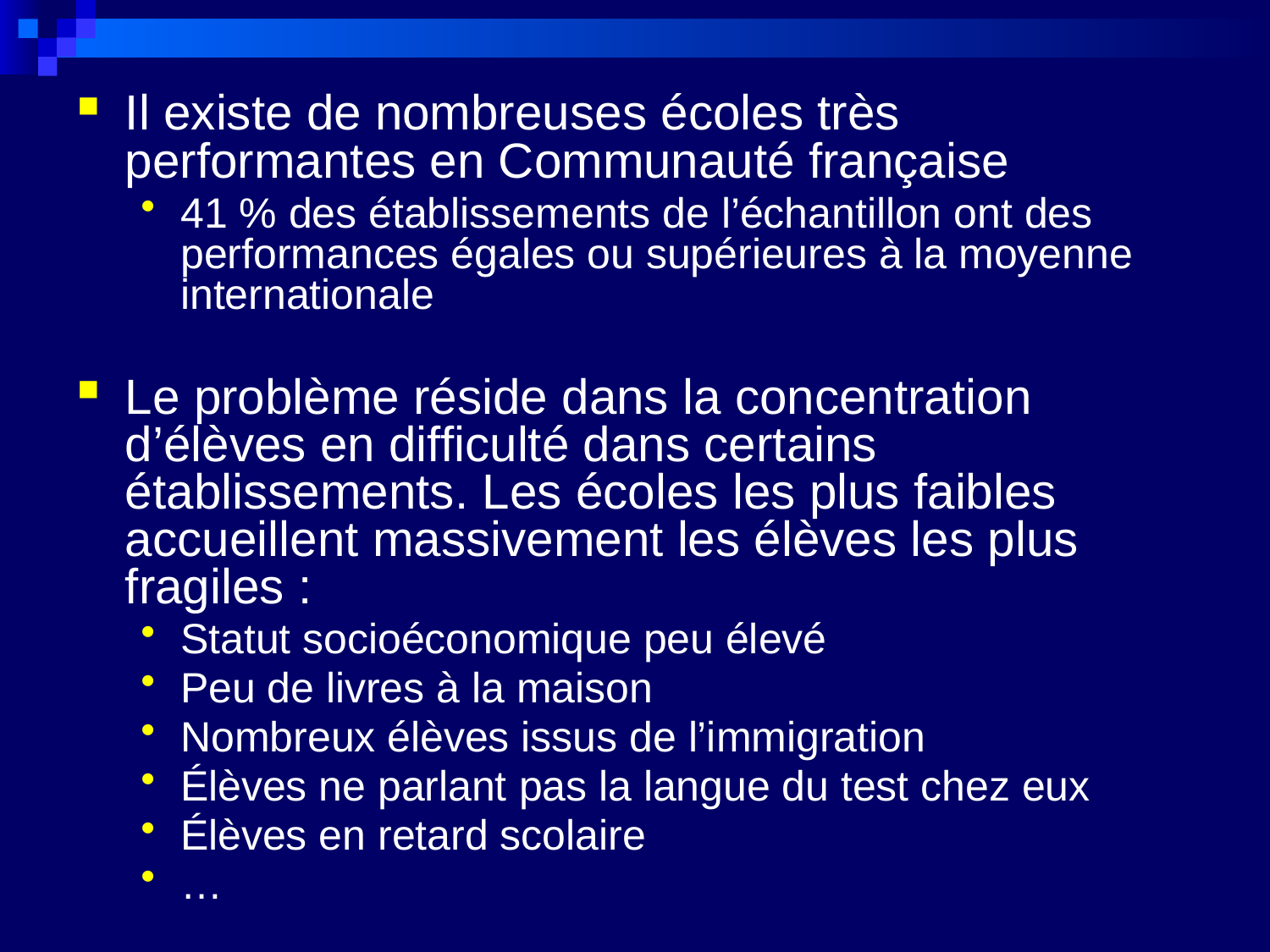

Il existe de nombreuses écoles très performantes en Communauté française
41 % des établissements de l’échantillon ont des performances égales ou supérieures à la moyenne internationale

Le problème réside dans la concentration d’élèves en difficulté dans certains établissements. Les écoles les plus faibles accueillent massivement les élèves les plus fragiles :
Statut socioéconomique peu élevé
Peu de livres à la maison
Nombreux élèves issus de l’immigration
Élèves ne parlant pas la langue du test chez eux
Élèves en retard scolaire
…